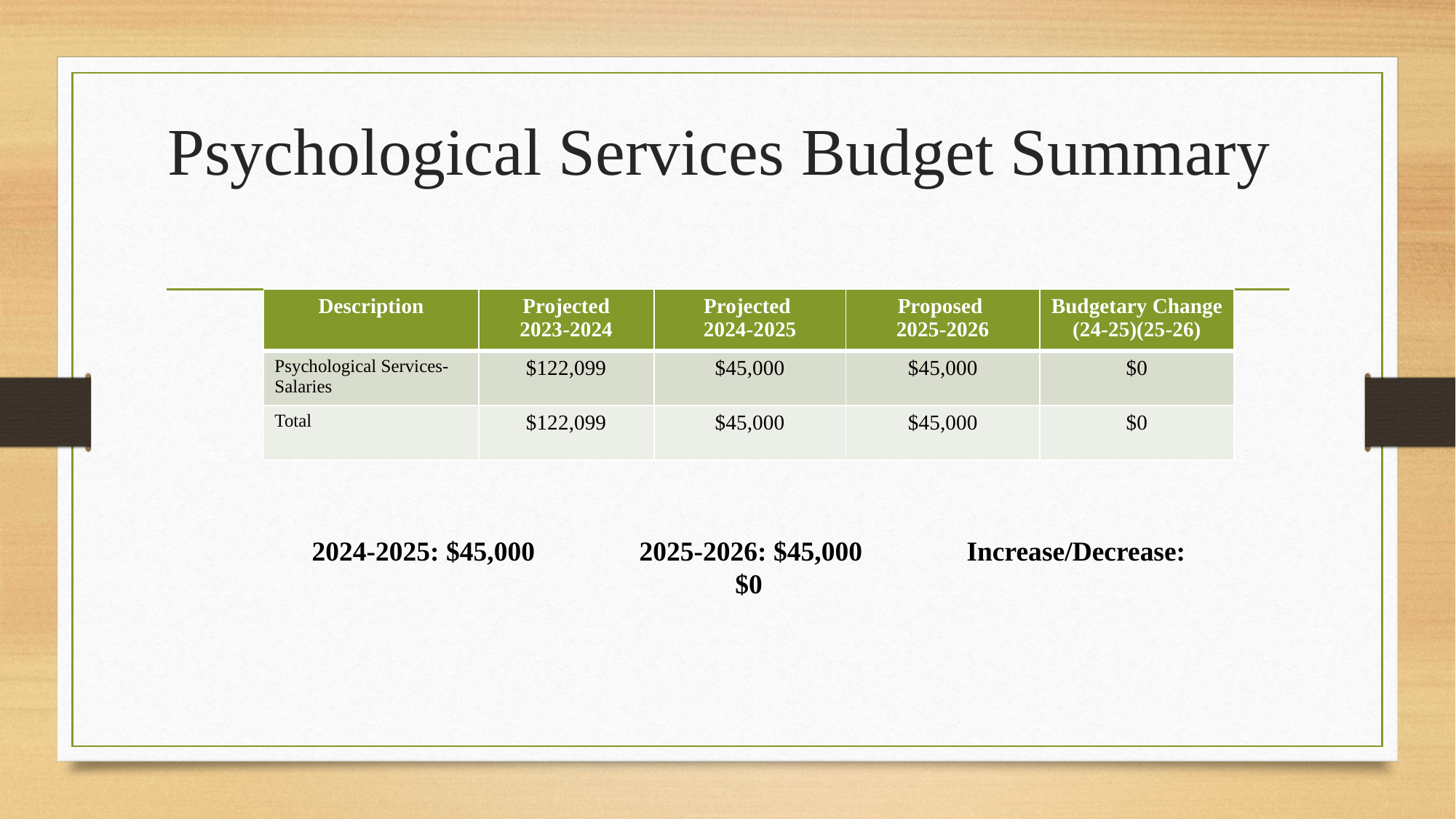

# Psychological Services Budget Summary
| Description | Projected 2023-2024 | Projected 2024-2025 | Proposed 2025-2026 | Budgetary Change (24-25)(25-26) |
| --- | --- | --- | --- | --- |
| Psychological Services-Salaries | $122,099 | $45,000 | $45,000 | $0 |
| Total | $122,099 | $45,000 | $45,000 | $0 |
2024-2025: $45,000	2025-2026: $45,000	Increase/Decrease: $0